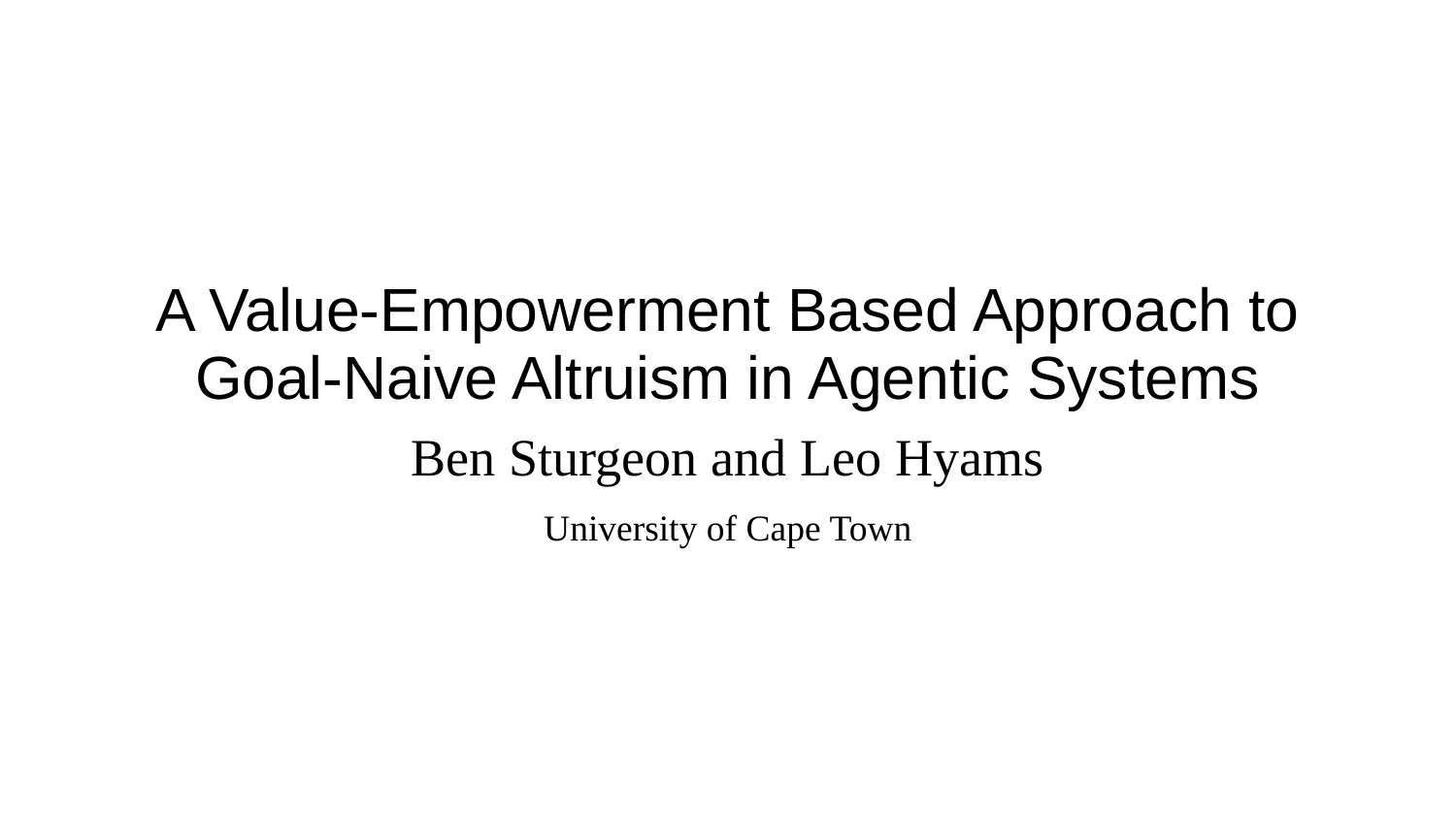

# A Value-Empowerment Based Approach to
Goal-Naive Altruism in Agentic Systems

Ben Sturgeon and Leo Hyams
University of Cape Town